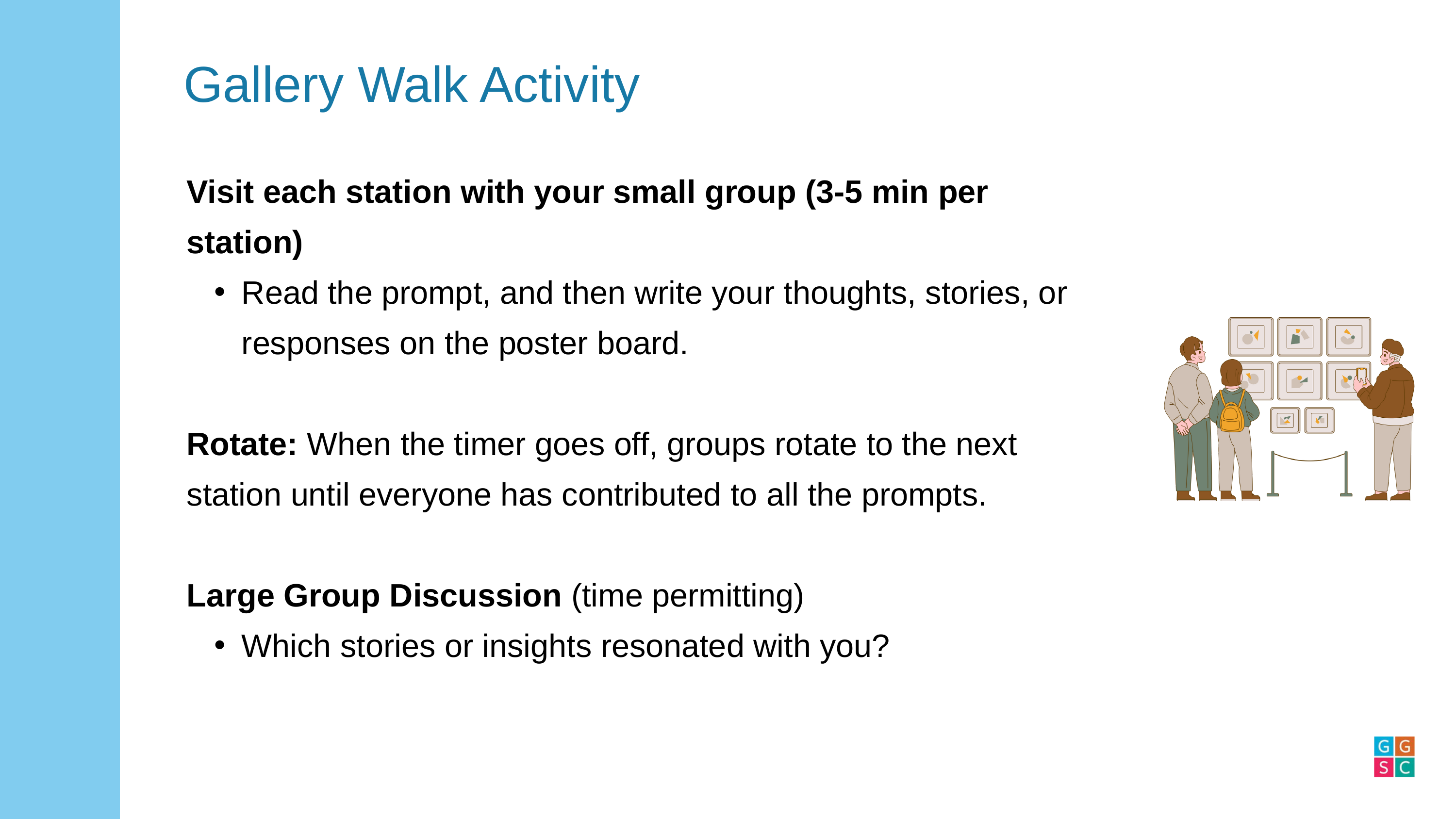

Gallery Walk Activity
Visit each station with your small group (3-5 min per station)
Read the prompt, and then write your thoughts, stories, or responses on the poster board.

Rotate: When the timer goes off, groups rotate to the next station until everyone has contributed to all the prompts.

Large Group Discussion (time permitting)
Which stories or insights resonated with you?